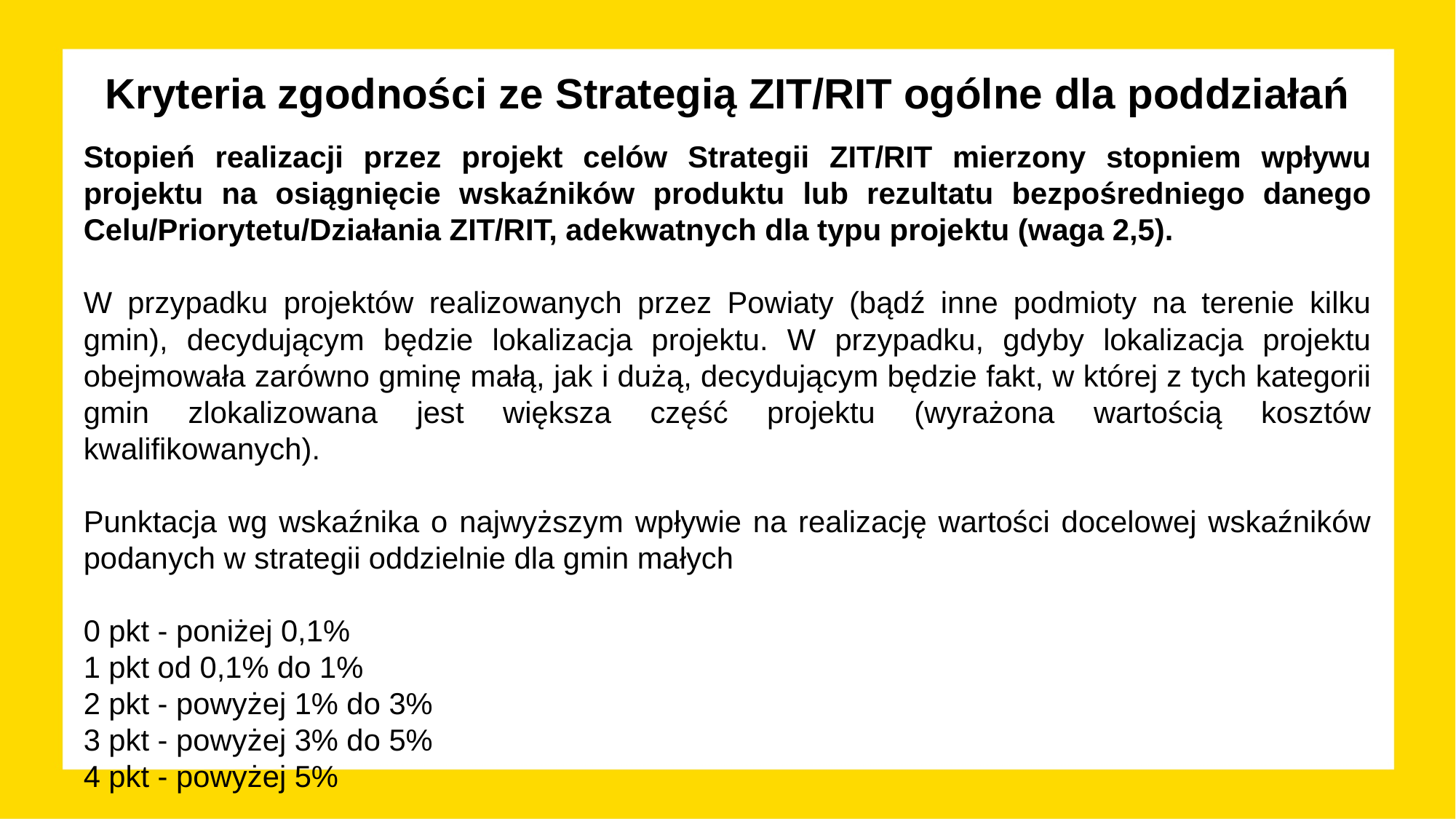

# Kryteria zgodności ze Strategią ZIT/RIT ogólne dla poddziałań
Stopień realizacji przez projekt celów Strategii ZIT/RIT mierzony stopniem wpływu projektu na osiągnięcie wskaźników produktu lub rezultatu bezpośredniego danego Celu/Priorytetu/Działania ZIT/RIT, adekwatnych dla typu projektu (waga 2,5).

W przypadku projektów realizowanych przez Powiaty (bądź inne podmioty na terenie kilku gmin), decydującym będzie lokalizacja projektu. W przypadku, gdyby lokalizacja projektu obejmowała zarówno gminę małą, jak i dużą, decydującym będzie fakt, w której z tych kategorii gmin zlokalizowana jest większa część projektu (wyrażona wartością kosztów kwalifikowanych).

Punktacja wg wskaźnika o najwyższym wpływie na realizację wartości docelowej wskaźników podanych w strategii oddzielnie dla gmin małych

0 pkt - poniżej 0,1%
1 pkt od 0,1% do 1%
2 pkt - powyżej 1% do 3%
3 pkt - powyżej 3% do 5%
4 pkt - powyżej 5%